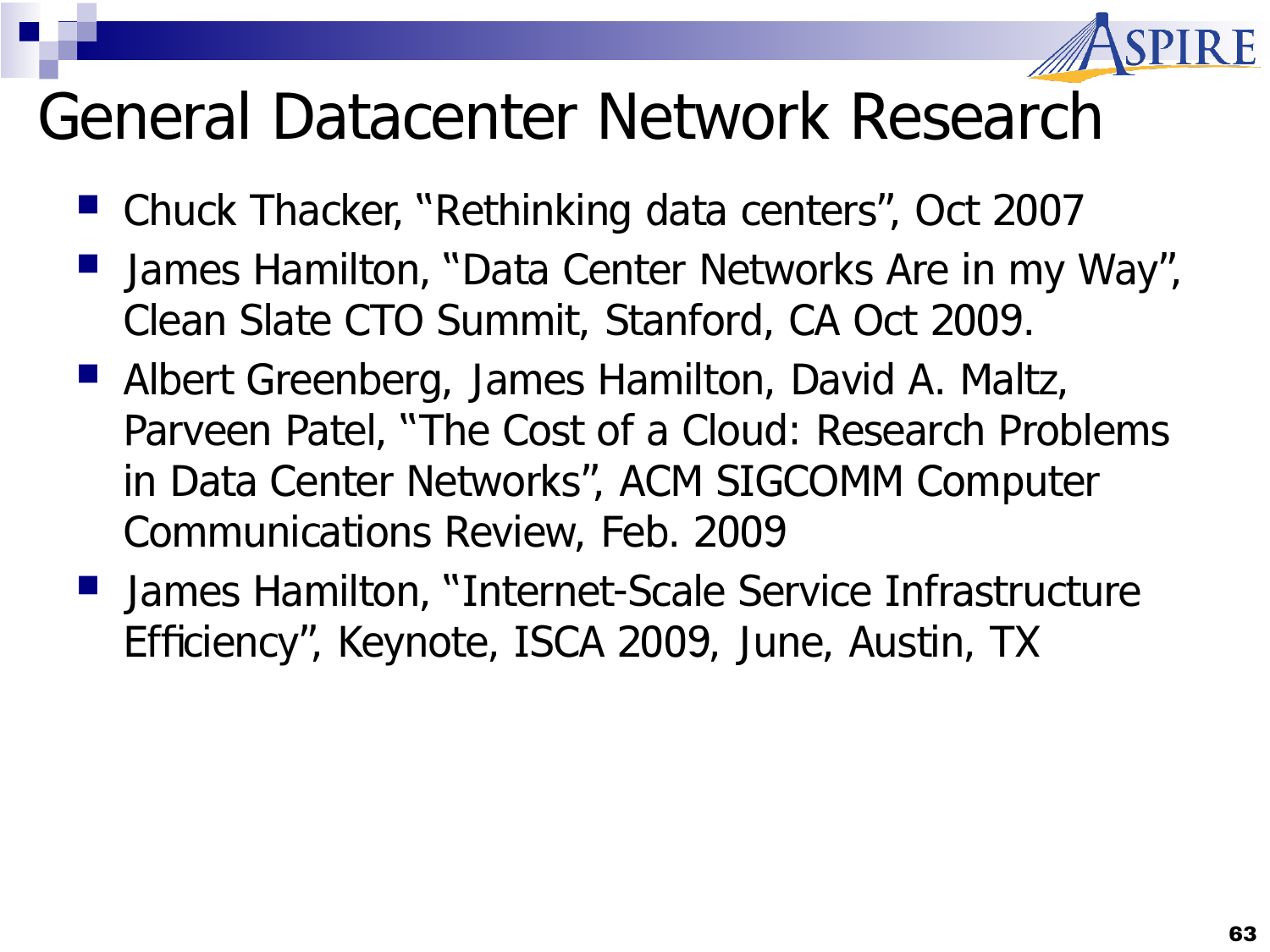

# General Datacenter Network Research
Chuck Thacker, “Rethinking data centers”, Oct 2007
James Hamilton, “Data Center Networks Are in my Way”, Clean Slate CTO Summit, Stanford, CA Oct 2009.
Albert Greenberg, James Hamilton, David A. Maltz, Parveen Patel, “The Cost of a Cloud: Research Problems in Data Center Networks”, ACM SIGCOMM Computer Communications Review, Feb. 2009
James Hamilton, “Internet-Scale Service Infrastructure Efficiency”, Keynote, ISCA 2009, June, Austin, TX

63